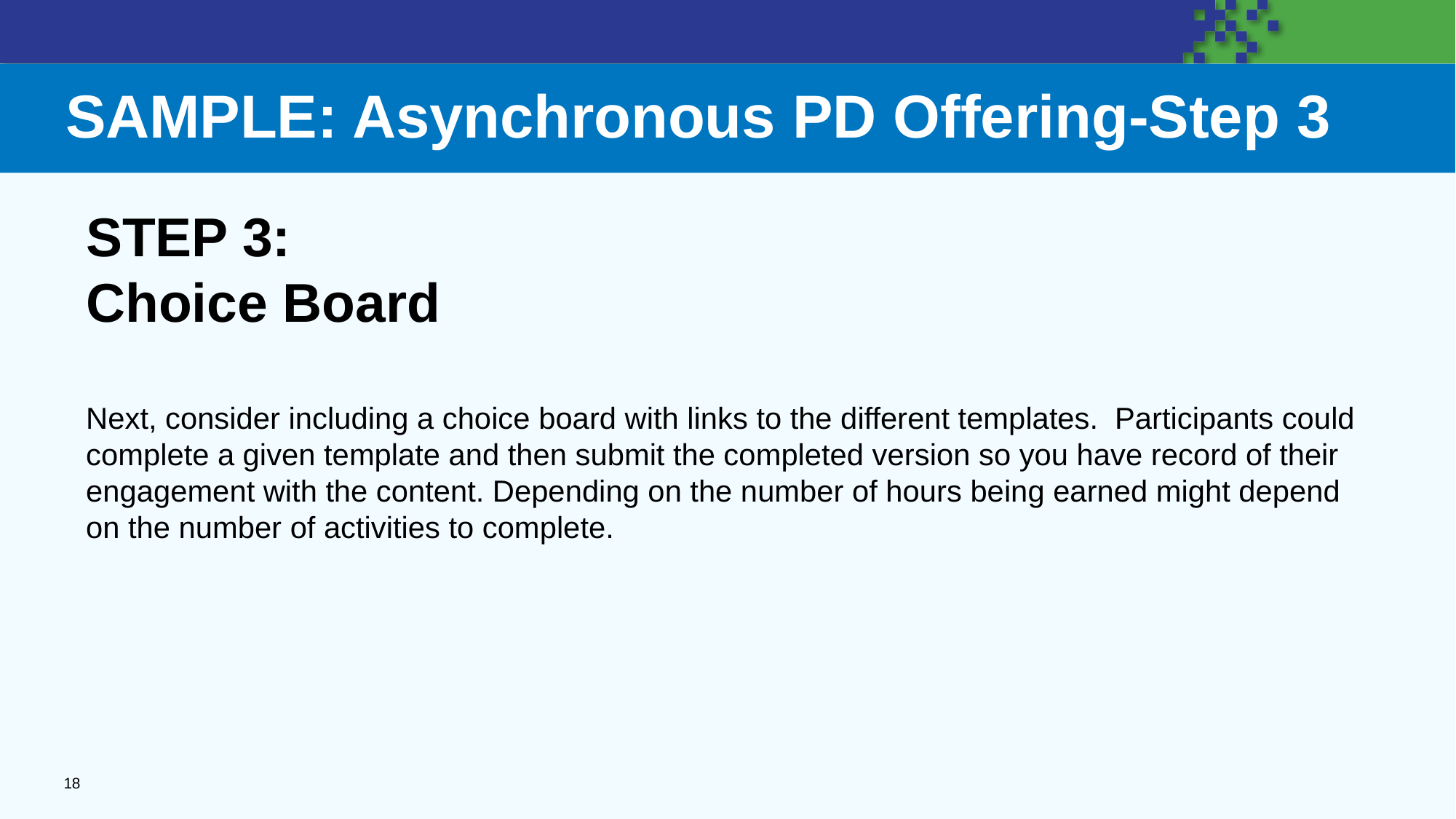

# SAMPLE: Asynchronous PD Offering-Step 33
STEP 3:
Choice Board

Next, consider including a choice board with links to the different templates.  Participants could complete a given template and then submit the completed version so you have record of their engagement with the content. Depending on the number of hours being earned might depend on the number of activities to complete.
18